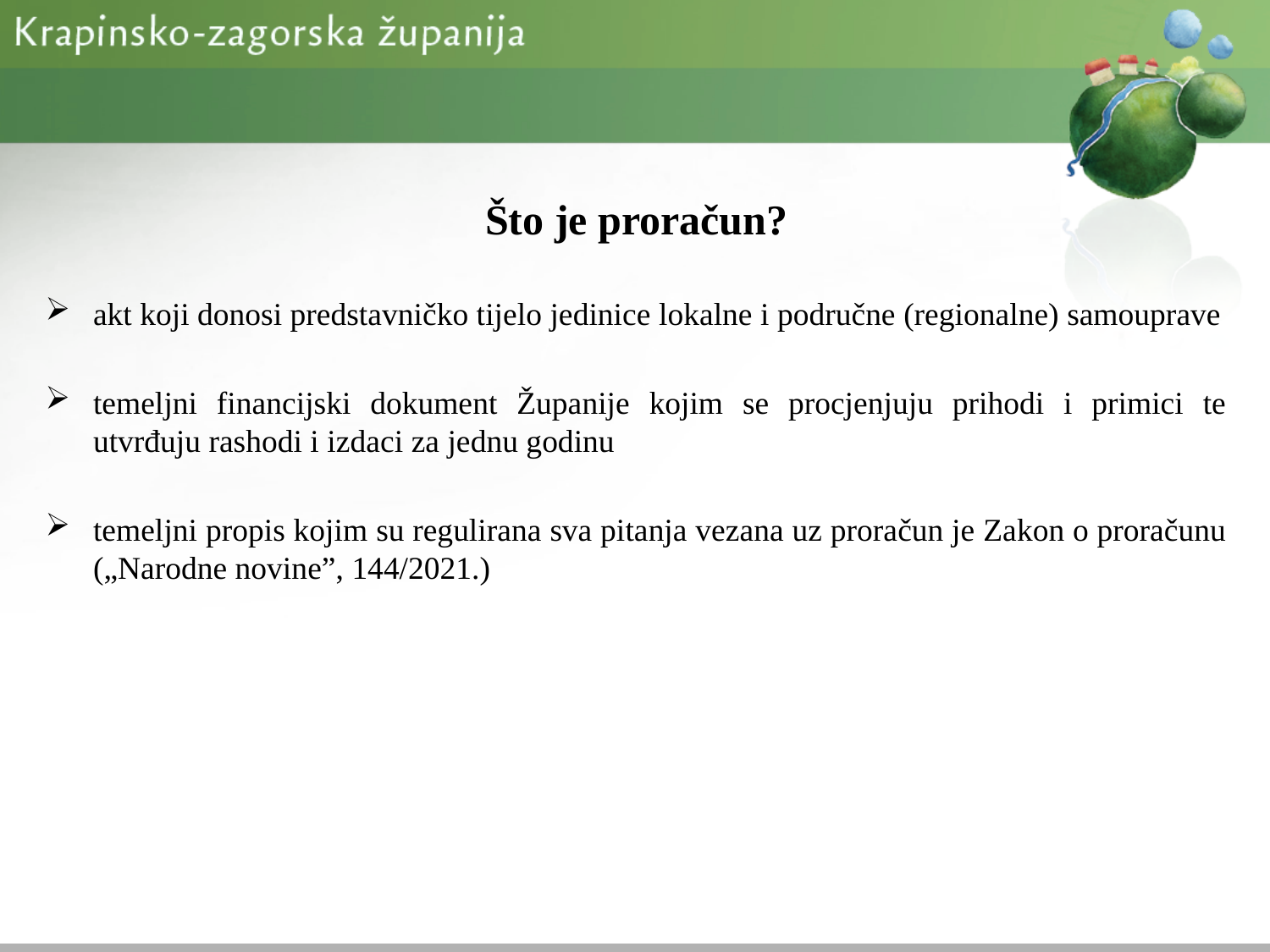

Što je proračun?

akt koji donosi predstavničko tijelo jedinice lokalne i područne (regionalne) samouprave

temeljni financijski dokument Županije kojim se procjenjuju prihodi i primici te utvrđuju rashodi i izdaci za jednu godinu

temeljni propis kojim su regulirana sva pitanja vezana uz proračun je Zakon o proračunu („Narodne novine”, 144/2021.)